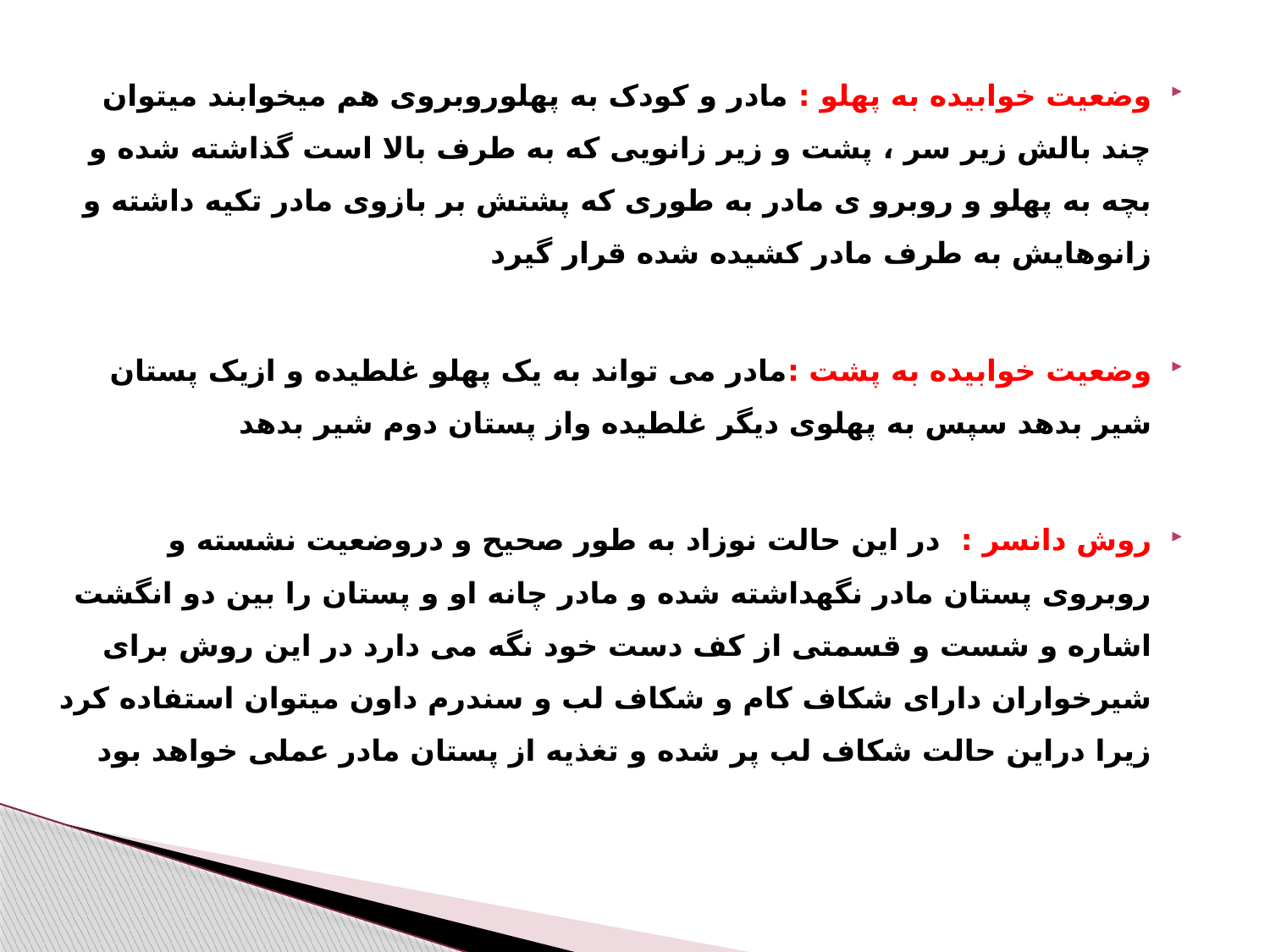

وضعیت خوابیده به پهلو : مادر و کودک به پهلوروبروی هم میخوابند میتوان چند بالش زیر سر ، پشت و زیر زانویی که به طرف بالا است گذاشته شده و بچه به پهلو و روبرو ی مادر به طوری که پشتش بر بازوی مادر تکیه داشته و زانوهایش به طرف مادر کشیده شده قرار گیرد

وضعیت خوابیده به پشت :مادر می تواند به یک پهلو غلطیده و ازیک پستان شیر بدهد سپس به پهلوی دیگر غلطیده واز پستان دوم شیر بدهد

روش دانسر :  در این حالت نوزاد به طور صحیح و دروضعیت نشسته و روبروی پستان مادر نگهداشته شده و مادر چانه او و پستان را بین دو انگشت اشاره و شست و قسمتی از کف دست خود نگه می دارد در این روش برای شیرخواران دارای شکاف کام و شکاف لب و سندرم داون میتوان استفاده کرد زیرا دراین حالت شکاف لب پر شده و تغذیه از پستان مادر عملی خواهد بود